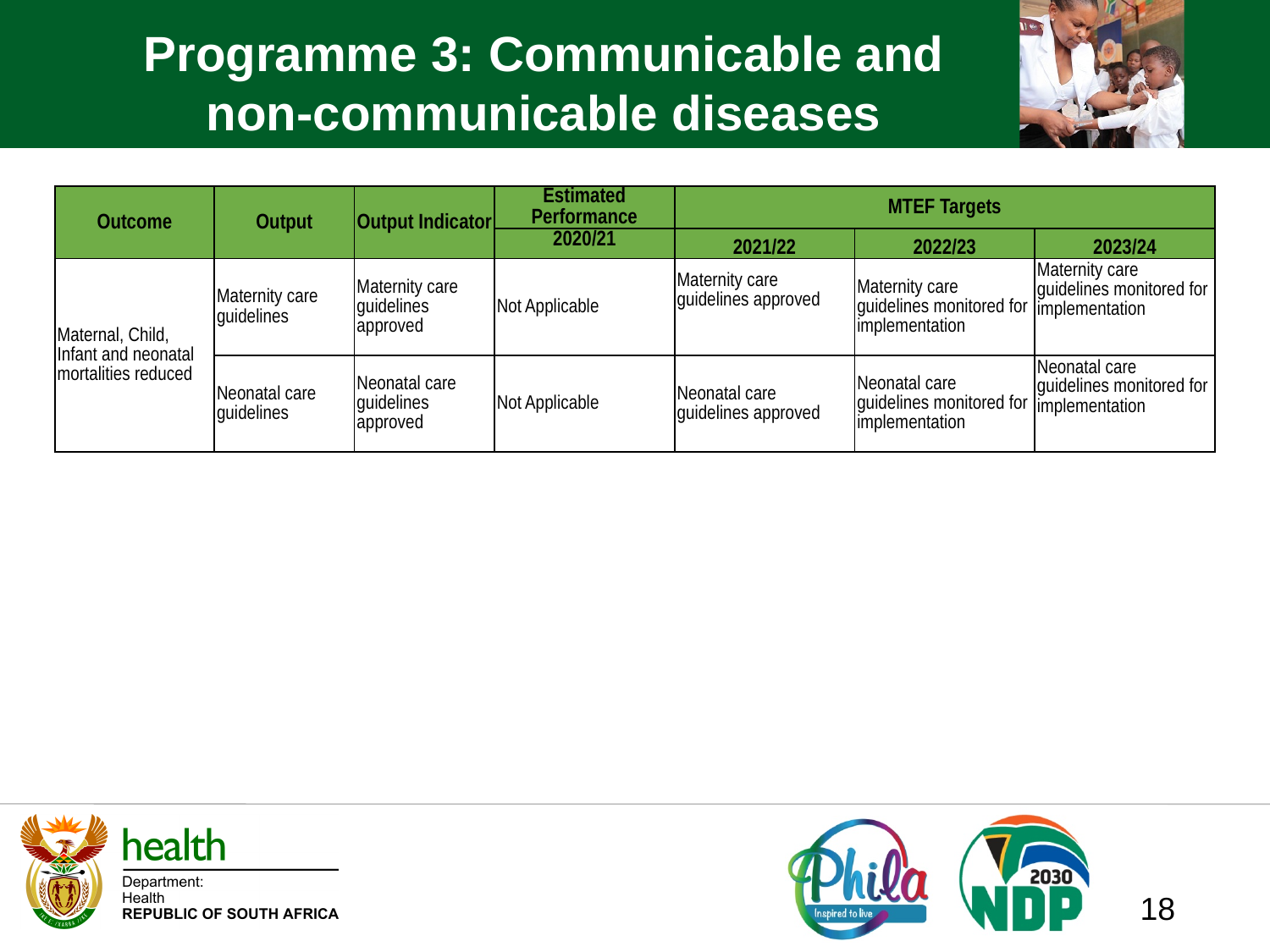

# Programme 3: Communicable and non-communicable diseases
| Outcome | Output | Output Indicator | Estimated Performance | MTEF Targets |  |  |
| --- | --- | --- | --- | --- | --- | --- |
|  |  |  | 2020/21 | 2021/22 | 2022/23 | 2023/24 |
| Maternal, Child, Infant and neonatal mortalities reduced | Maternity care guidelines | Maternity care guidelines approved | Not Applicable | Maternity care guidelines approved | Maternity care guidelines monitored for implementation | Maternity care guidelines monitored for implementation |
|  | Neonatal care guidelines | Neonatal care guidelines approved | Not Applicable | Neonatal care guidelines approved | Neonatal care guidelines monitored for implementation | Neonatal care guidelines monitored for implementation |